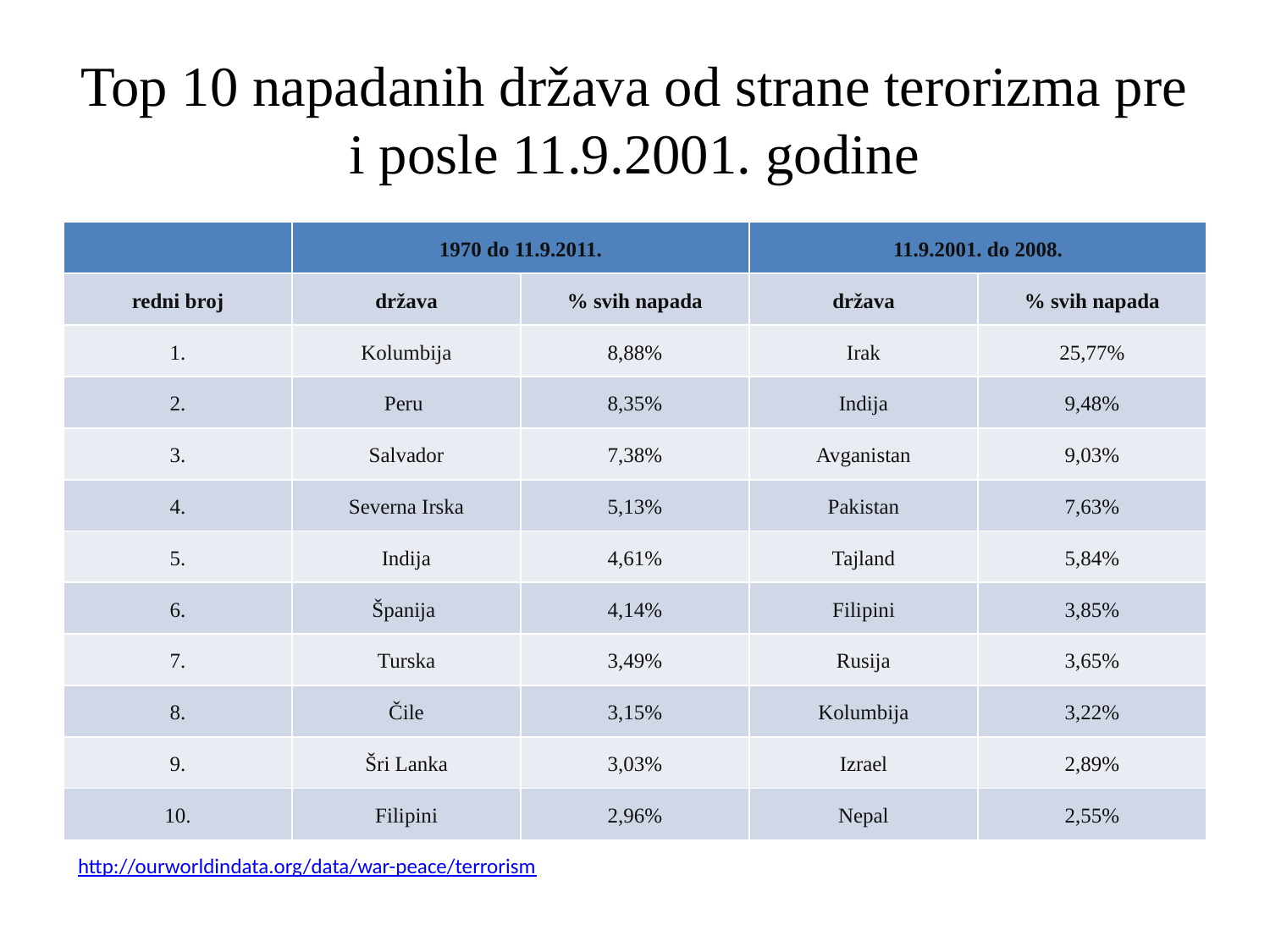

# Top 10 napadanih država od strane terorizma pre i posle 11.9.2001. godine
|  | 1970 do 11.9.2011. |  | 11.9.2001. do 2008. |  |
| --- | --- | --- | --- | --- |
| redni broj | država | % svih napada | država | % svih napada |
| 1. | Kolumbija | 8,88% | Irak | 25,77% |
| 2. | Peru | 8,35% | Indija | 9,48% |
| 3. | Salvador | 7,38% | Avganistan | 9,03% |
| 4. | Severna Irska | 5,13% | Pakistan | 7,63% |
| 5. | Indija | 4,61% | Tajland | 5,84% |
| 6. | Španija | 4,14% | Filipini | 3,85% |
| 7. | Turska | 3,49% | Rusija | 3,65% |
| 8. | Čile | 3,15% | Kolumbija | 3,22% |
| 9. | Šri Lanka | 3,03% | Izrael | 2,89% |
| 10. | Filipini | 2,96% | Nepal | 2,55% |
http://ourworldindata.org/data/war-peace/terrorism